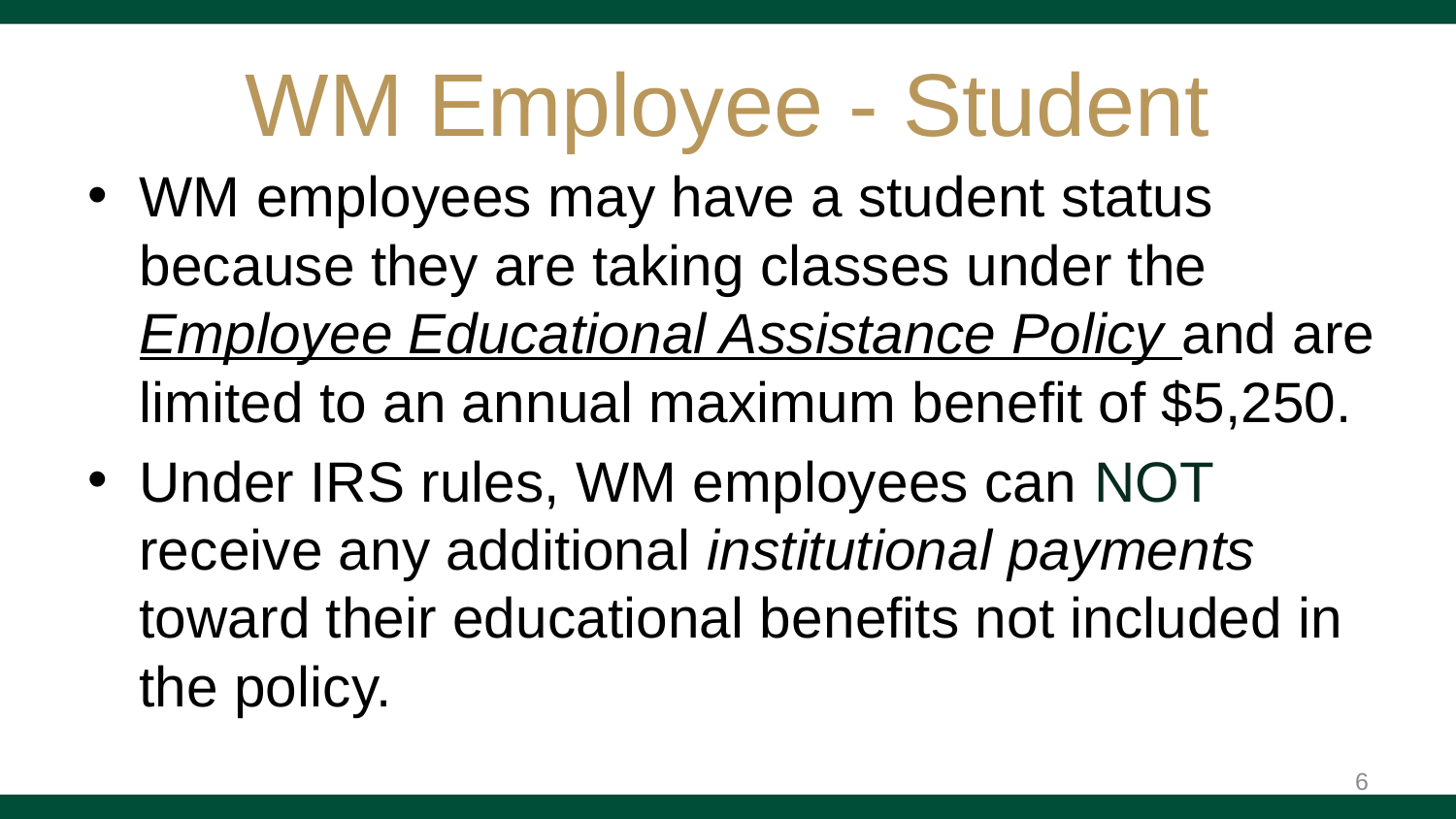

# WM Employee - Student
WM employees may have a student status because they are taking classes under the Employee Educational Assistance Policy and are limited to an annual maximum benefit of $5,250.
Under IRS rules, WM employees can NOT receive any additional institutional payments toward their educational benefits not included in the policy.

6